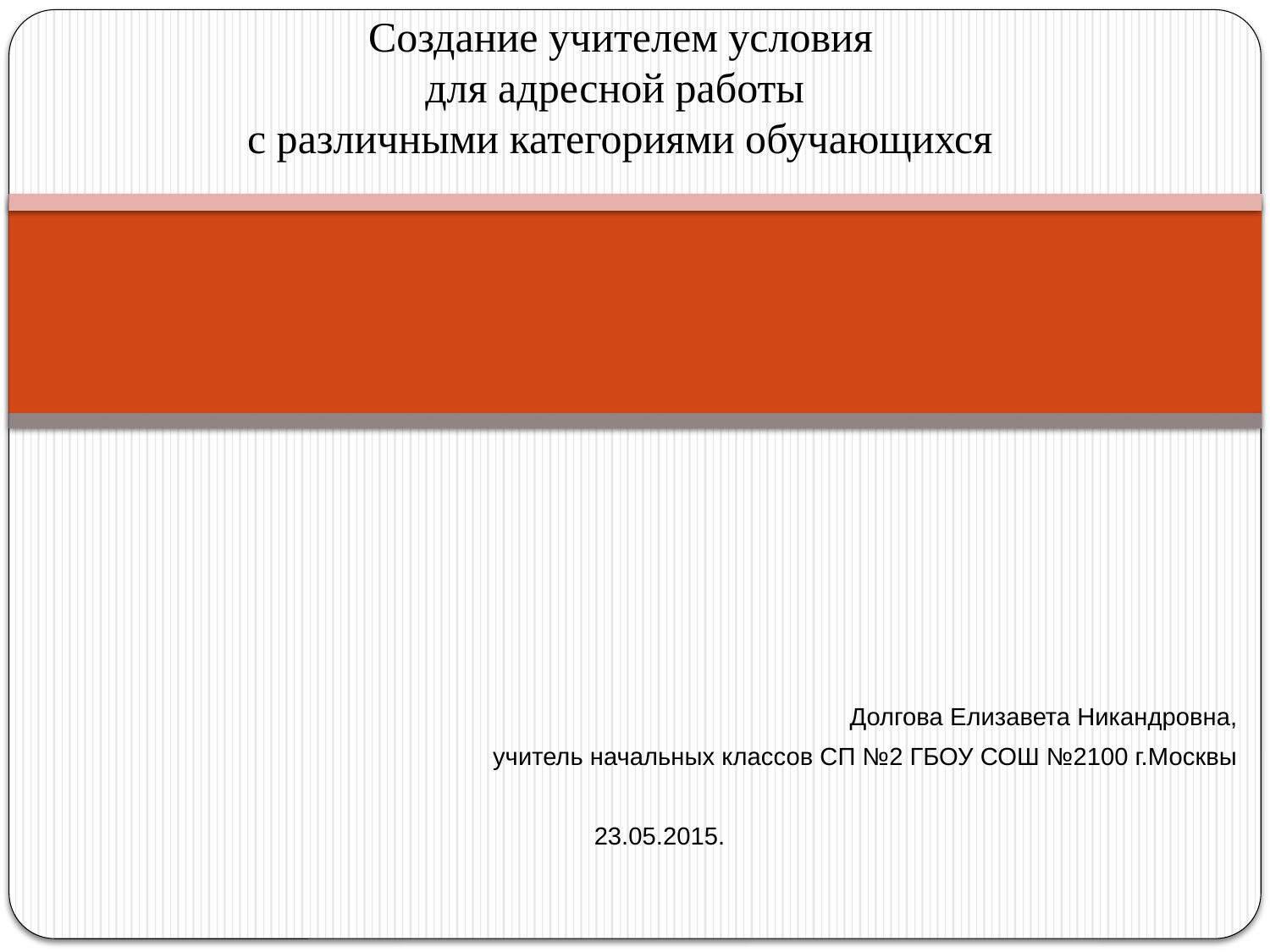

# Создание учителем условия для адресной работы с различными категориями обучающихся
Долгова Елизавета Никандровна,
учитель начальных классов СП №2 ГБОУ СОШ №2100 г.Москвы

23.05.2015.